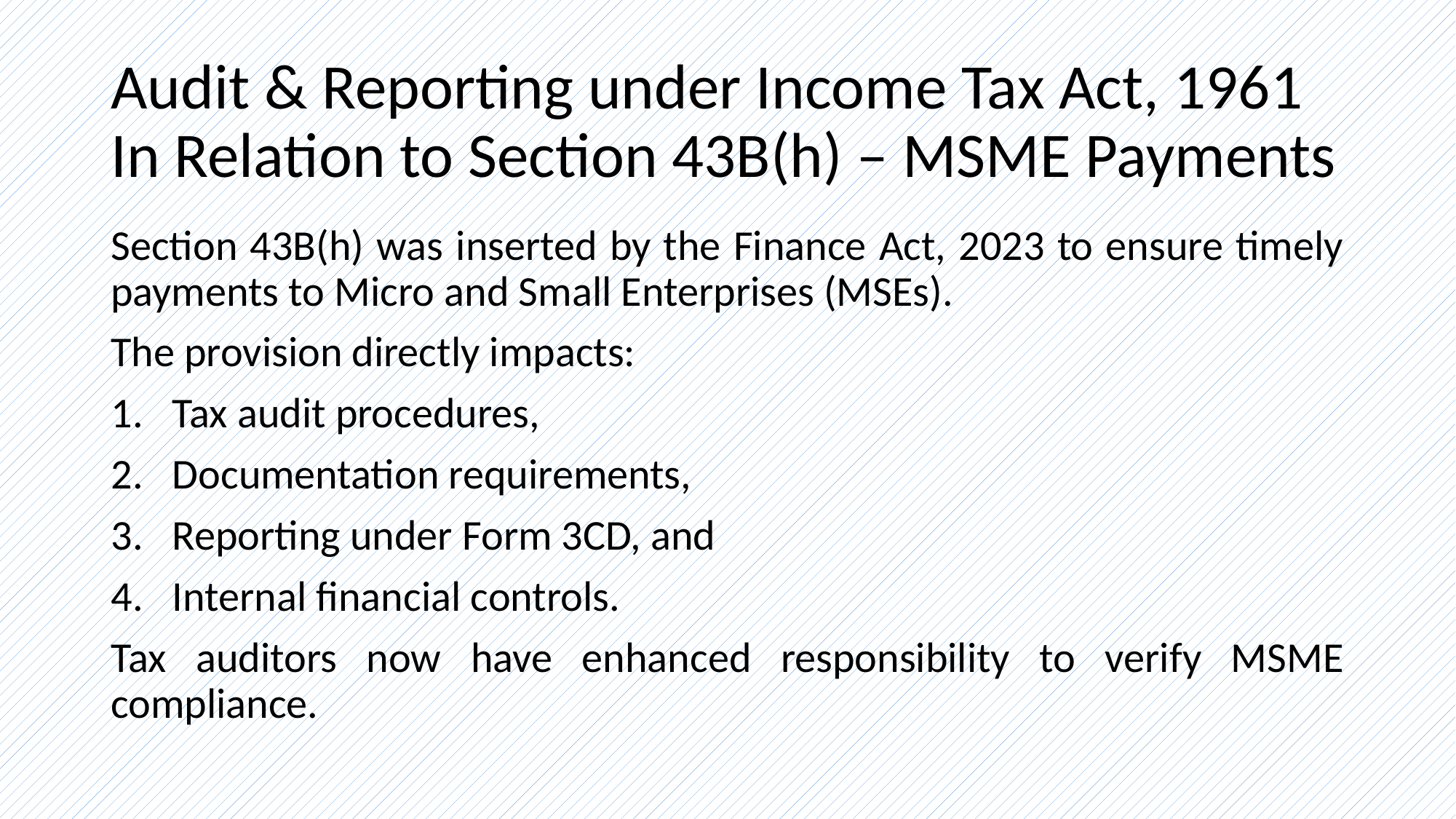

# Audit & Reporting under Income Tax Act, 1961 In Relation to Section 43B(h) – MSME Payments
Section 43B(h) was inserted by the Finance Act, 2023 to ensure timely payments to Micro and Small Enterprises (MSEs).
The provision directly impacts:
Tax audit procedures,
Documentation requirements,
Reporting under Form 3CD, and
Internal financial controls.
Tax auditors now have enhanced responsibility to verify MSME compliance.